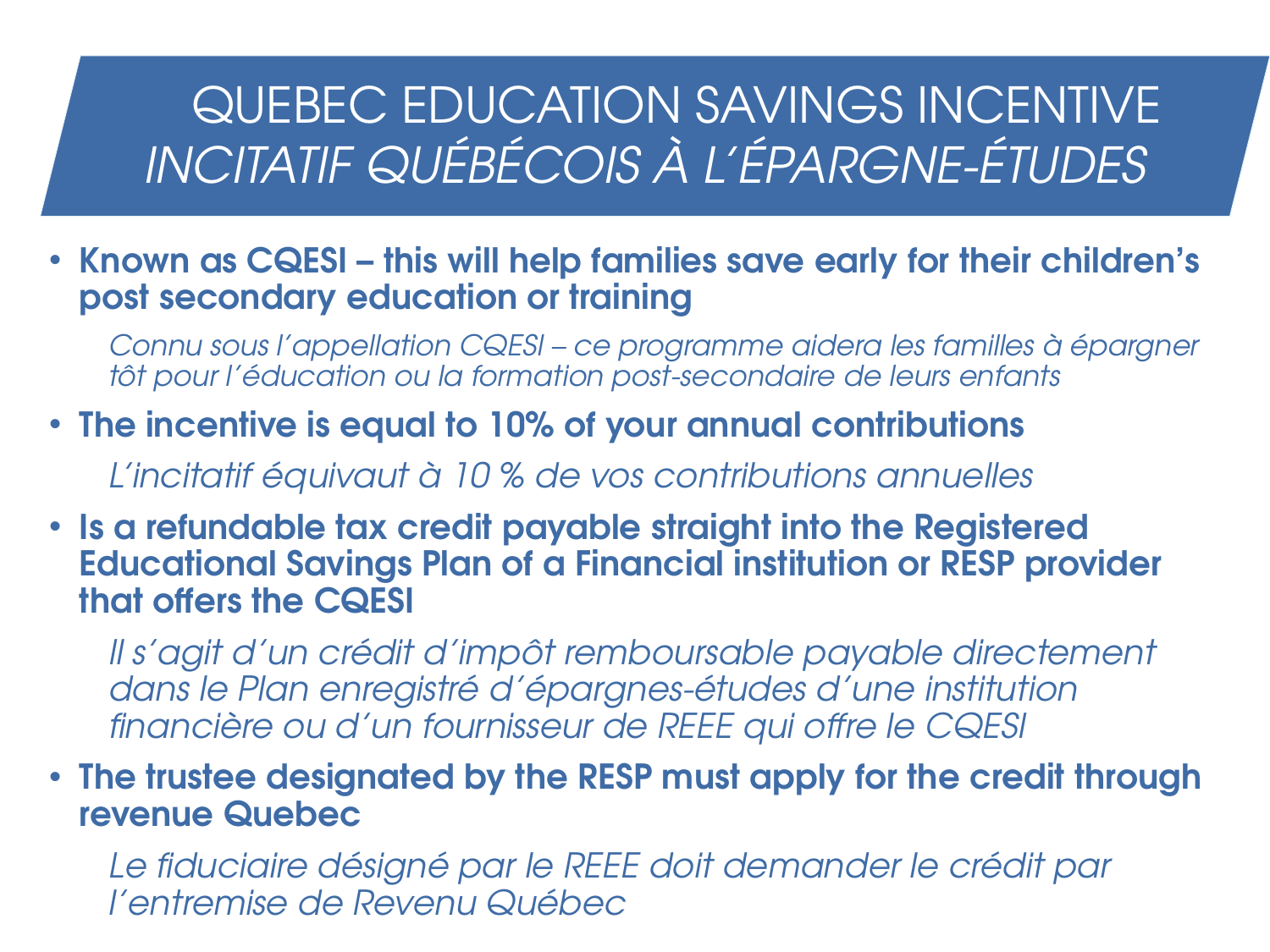

QUEBEC EDUCATION SAVINGS INCENTIVE
INCITATIF QUÉBÉCOIS À L’ÉPARGNE-ÉTUDES
Known as CQESI – this will help families save early for their children’s post secondary education or training
Connu sous l’appellation CQESI – ce programme aidera les familles à épargner tôt pour l’éducation ou la formation post-secondaire de leurs enfants
The incentive is equal to 10% of your annual contributions
L’incitatif équivaut à 10 % de vos contributions annuelles
Is a refundable tax credit payable straight into the Registered Educational Savings Plan of a Financial institution or RESP provider that offers the CQESI
Il s’agit d’un crédit d’impôt remboursable payable directement dans le Plan enregistré d’épargnes-études d’une institution financière ou d’un fournisseur de REEE qui offre le CQESI
The trustee designated by the RESP must apply for the credit through revenue Quebec
Le fiduciaire désigné par le REEE doit demander le crédit par l’entremise de Revenu Québec